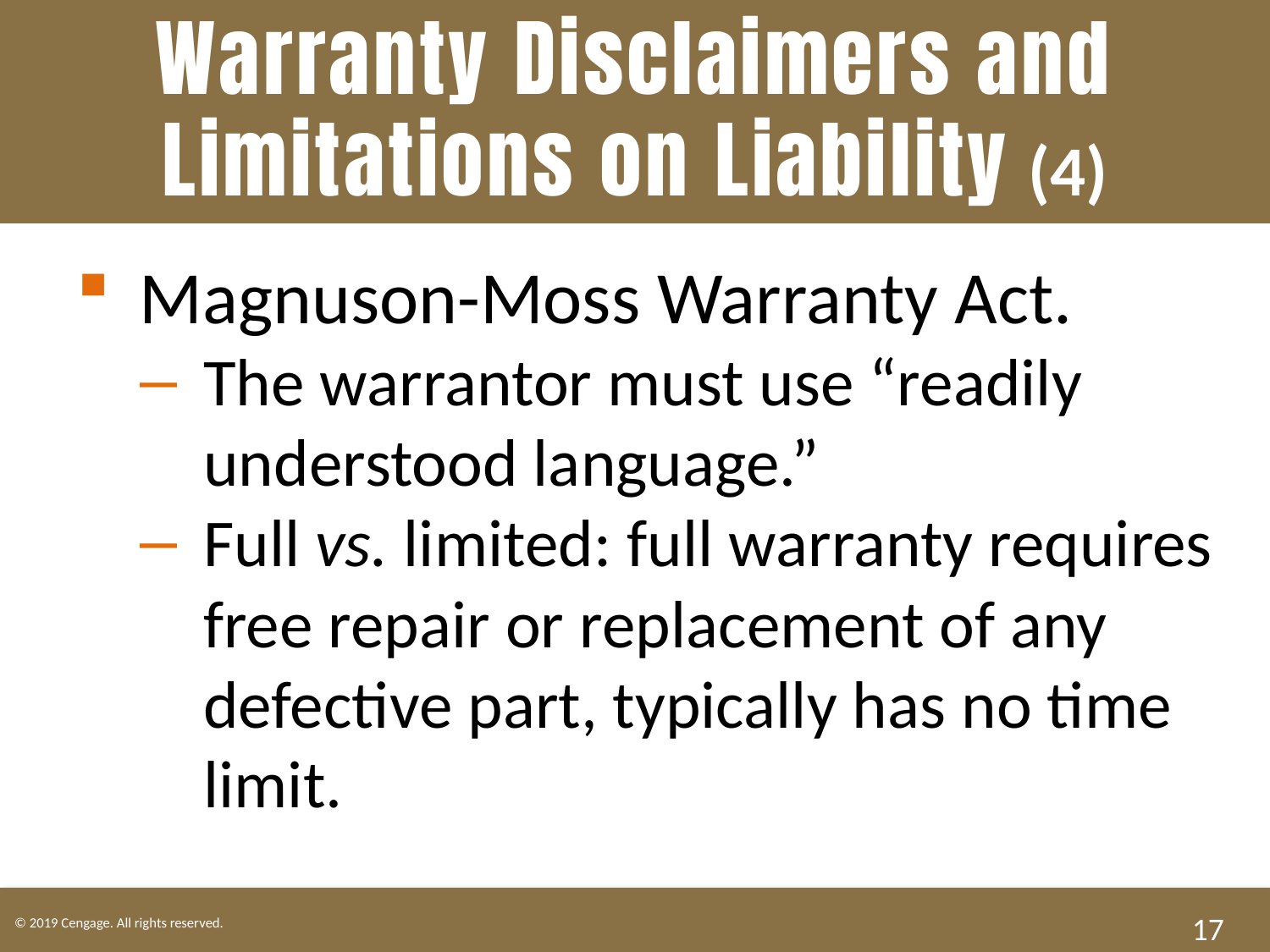

# Warranty Disclaimers and Limitations on Liability (4)
Magnuson-Moss Warranty Act.
The warrantor must use “readily understood language.”
Full vs. limited: full warranty requires free repair or replacement of any defective part, typically has no time limit.
17